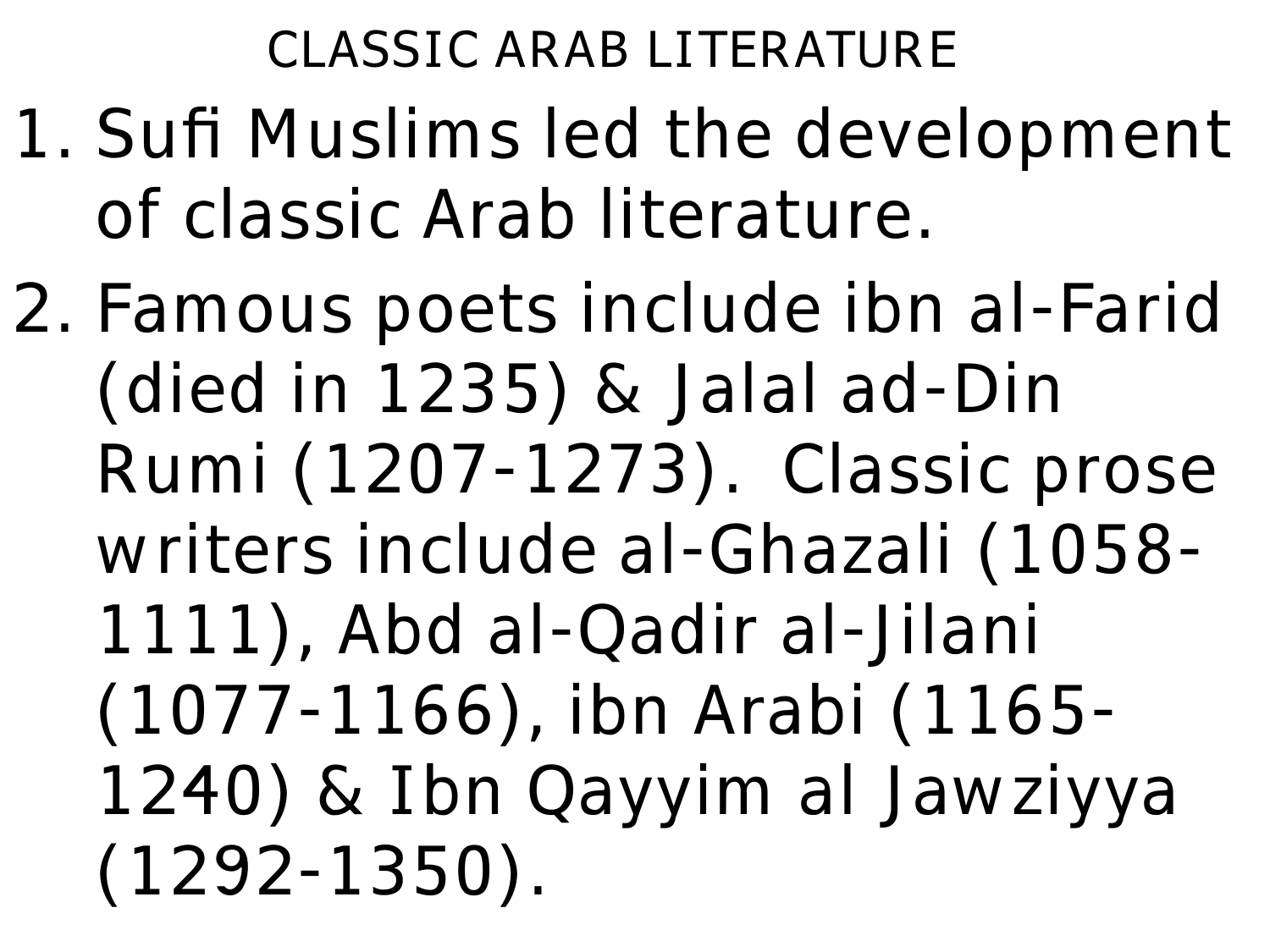

# CLASSIC ARAB LITERATURE
Sufi Muslims led the development of classic Arab literature.
Famous poets include ibn al-Farid (died in 1235) & Jalal ad-Din Rumi (1207-1273).  Classic prose writers include al-Ghazali (1058-1111), Abd al-Qadir al-Jilani (1077-1166), ibn Arabi (1165-1240) & Ibn Qayyim al Jawziyya (1292-1350).